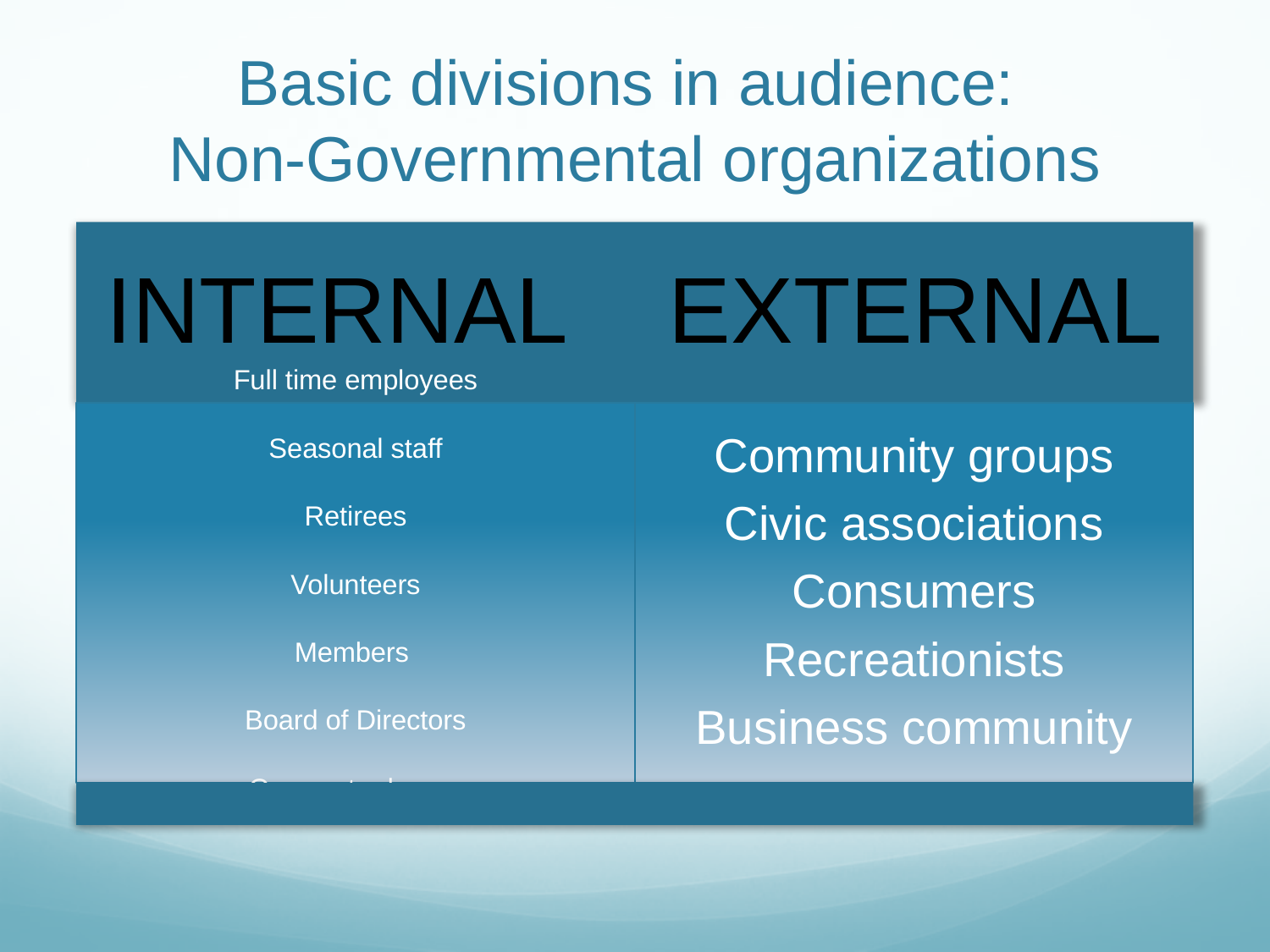

# Basic divisions in audience: Non-Governmental organizations
INTERNAL    EXTERNAL
Full time employees
Seasonal staff
Retirees
Volunteers
Members
Board of Directors
Corporate donors
Community groups
Civic associations
Consumers
Recreationists
Business community